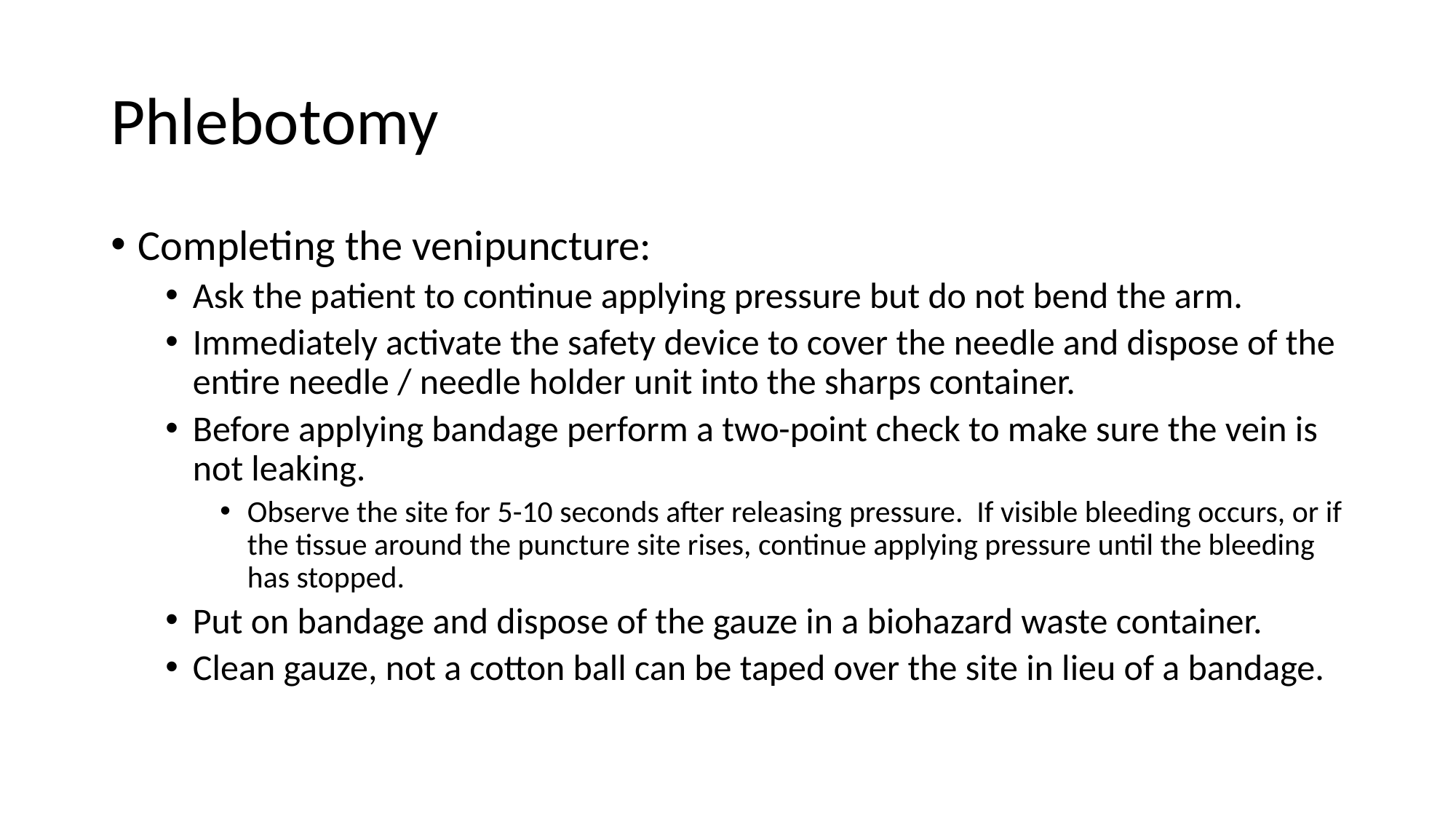

# Phlebotomy
Completing the venipuncture:
Ask the patient to continue applying pressure but do not bend the arm.
Immediately activate the safety device to cover the needle and dispose of the entire needle / needle holder unit into the sharps container.
Before applying bandage perform a two-point check to make sure the vein is not leaking.
Observe the site for 5-10 seconds after releasing pressure.  If visible bleeding occurs, or if the tissue around the puncture site rises, continue applying pressure until the bleeding has stopped.
Put on bandage and dispose of the gauze in a biohazard waste container.
Clean gauze, not a cotton ball can be taped over the site in lieu of a bandage.